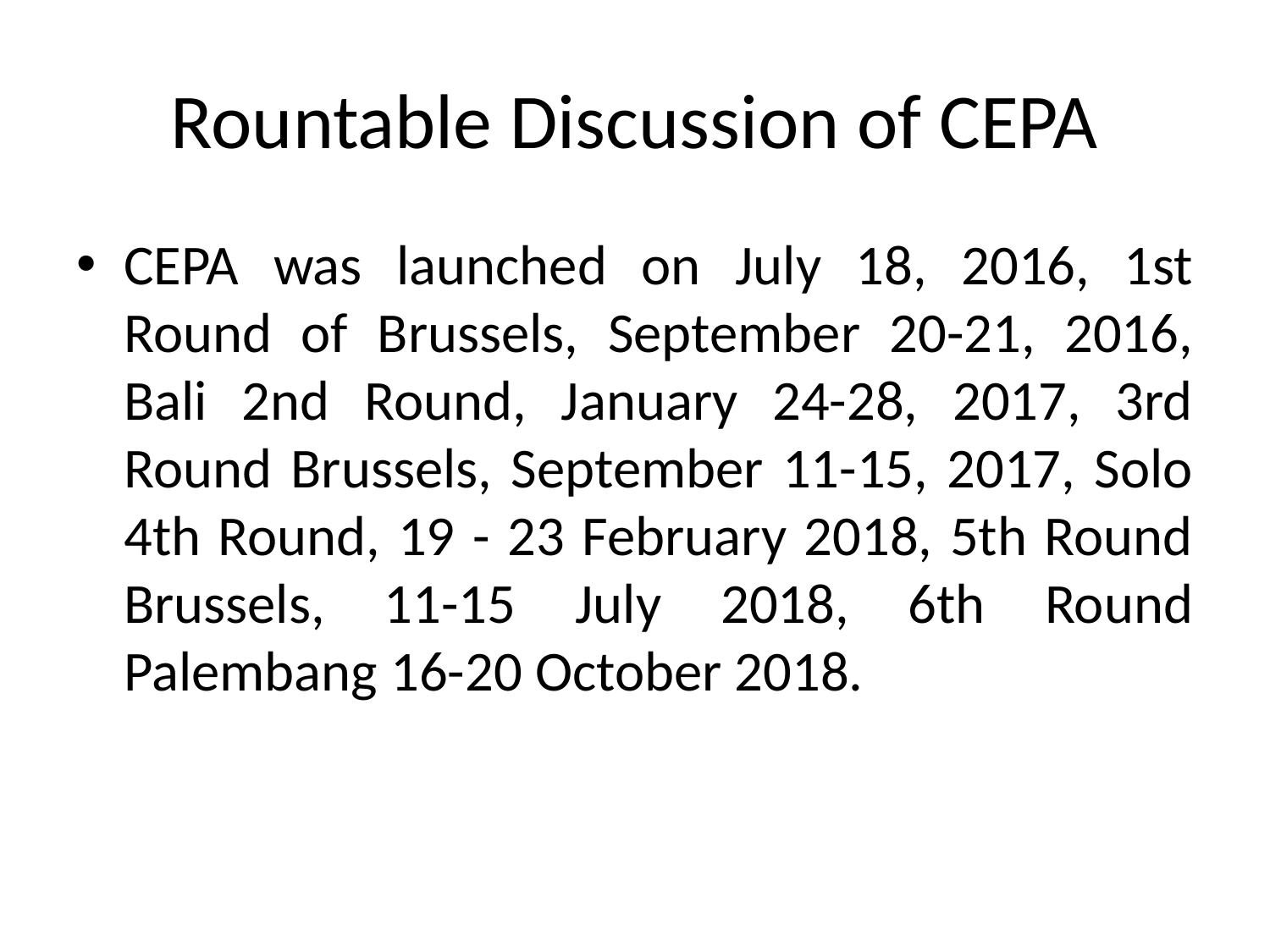

# Rountable Discussion of CEPA
CEPA was launched on July 18, 2016, 1st Round of Brussels, September 20-21, 2016, Bali 2nd Round, January 24-28, 2017, 3rd Round Brussels, September 11-15, 2017, Solo 4th Round, 19 - 23 February 2018, 5th Round Brussels, 11-15 July 2018, 6th Round Palembang 16-20 October 2018.